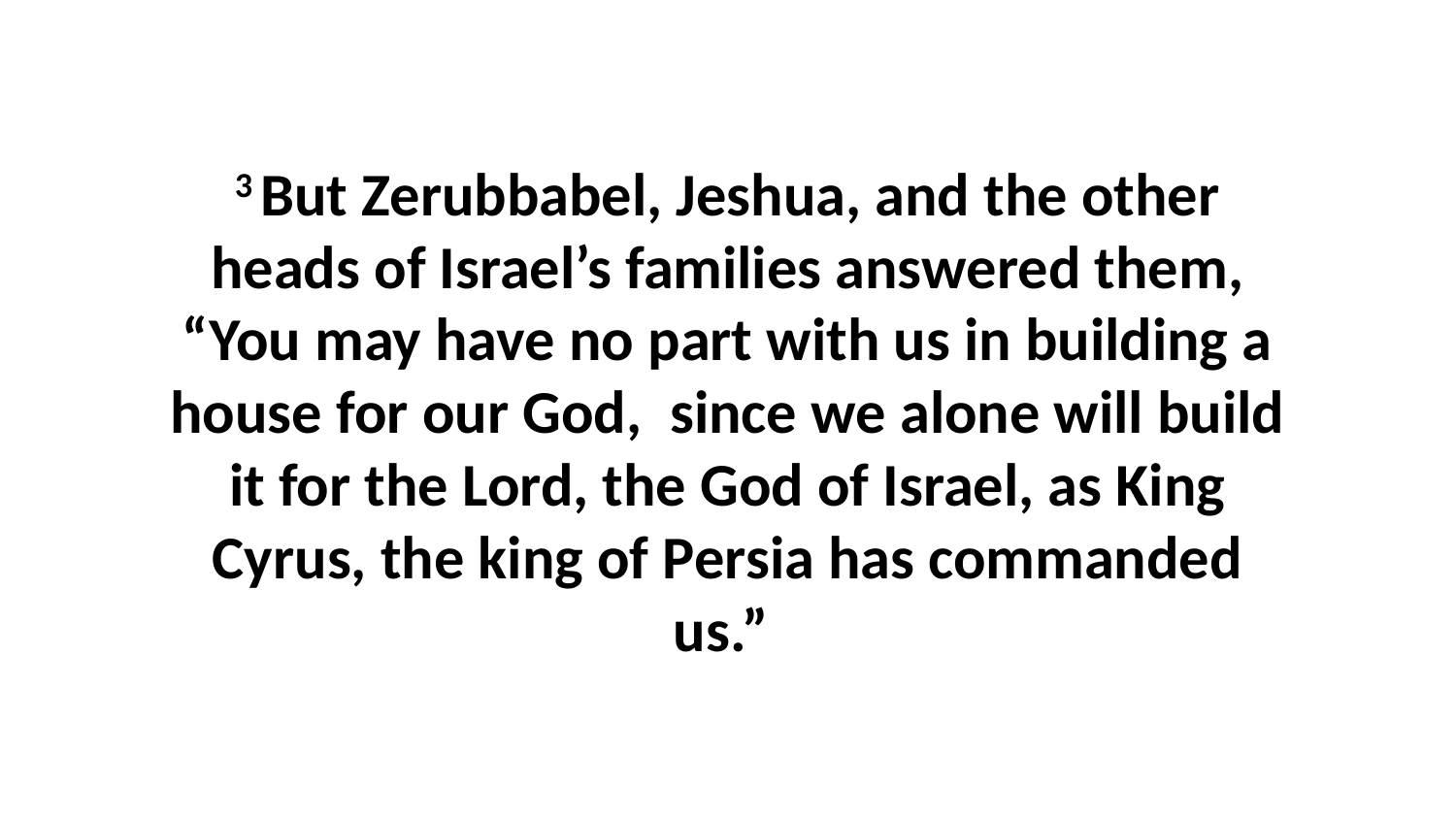

3 But Zerubbabel, Jeshua, and the other heads of Israel’s families answered them, “You may have no part with us in building a house for our God,  since we alone will build it for the Lord, the God of Israel, as King Cyrus, the king of Persia has commanded us.”